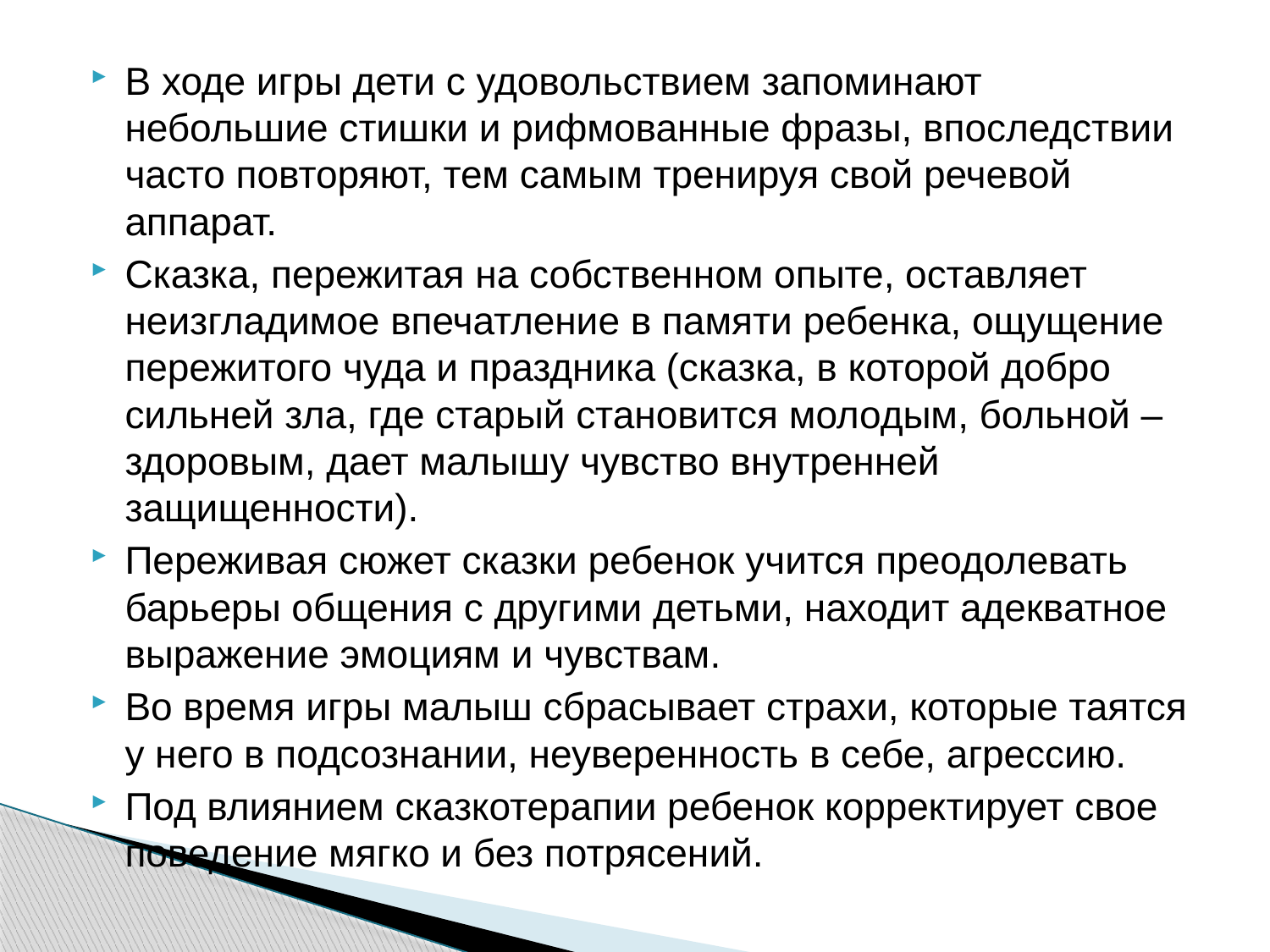

В ходе игры дети с удовольствием запоминают небольшие стишки и рифмованные фразы, впоследствии часто повторяют, тем самым тренируя свой речевой аппарат.
Сказка, пережитая на собственном опыте, оставляет неизгладимое впечатление в памяти ребенка, ощущение пережитого чуда и праздника (сказка, в которой добро сильней зла, где старый становится молодым, больной – здоровым, дает малышу чувство внутренней защищенности).
Переживая сюжет сказки ребенок учится преодолевать барьеры общения с другими детьми, находит адекватное выражение эмоциям и чувствам.
Во время игры малыш сбрасывает страхи, которые таятся у него в подсознании, неуверенность в себе, агрессию.
Под влиянием сказкотерапии ребенок корректирует свое поведение мягко и без потрясений.